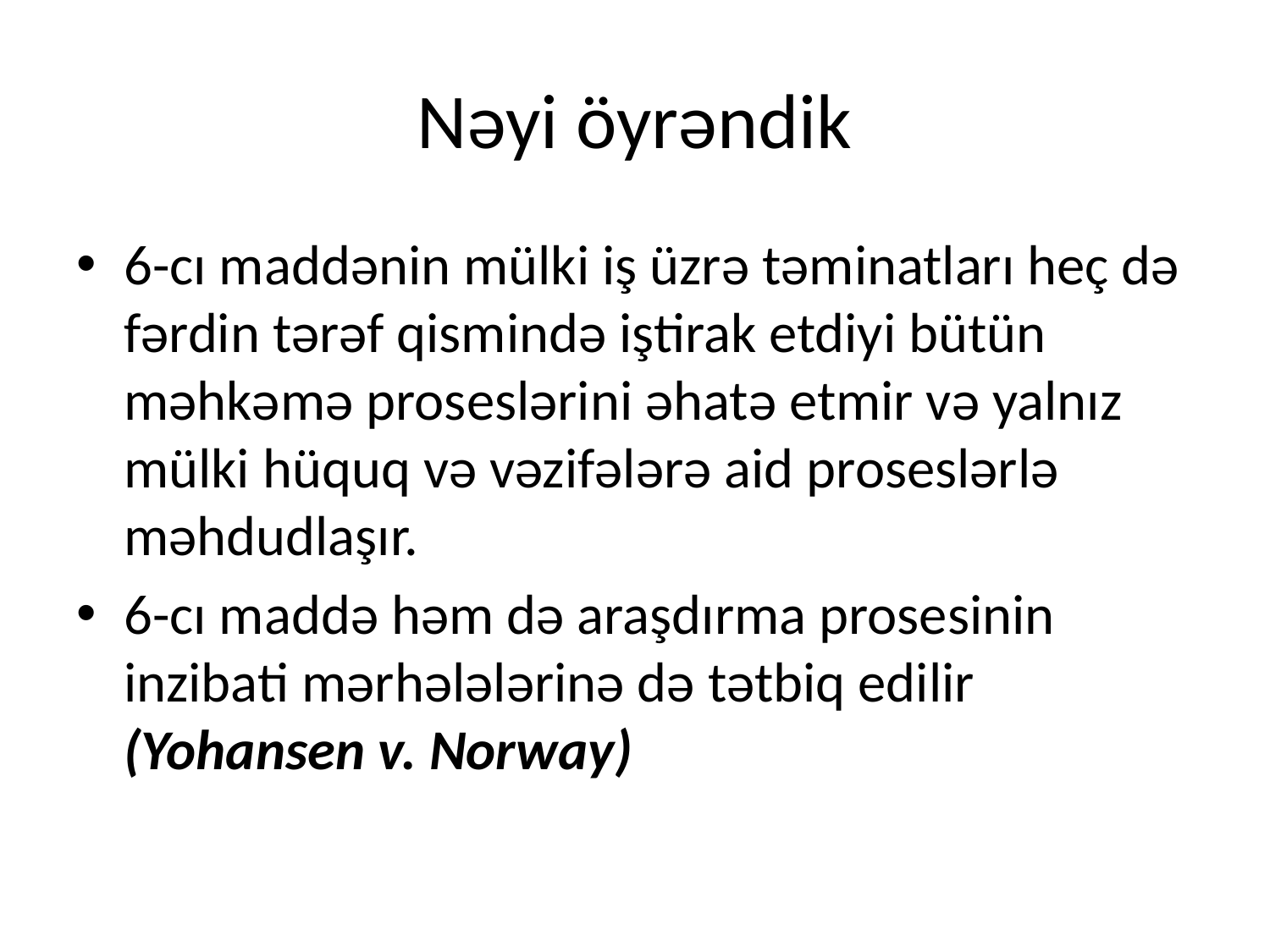

# Nəyi öyrəndik
6-cı maddənin mülki iş üzrə təminatları heç də fərdin tərəf qismində iştirak etdiyi bütün məhkəmə proseslərini əhatə etmir və yalnız mülki hüquq və vəzifələrə aid proseslərlə məhdudlaşır.
6-cı maddə həm də araşdırma prosesinin inzibati mərhələlərinə də tətbiq edilir (Yohansen v. Norway)